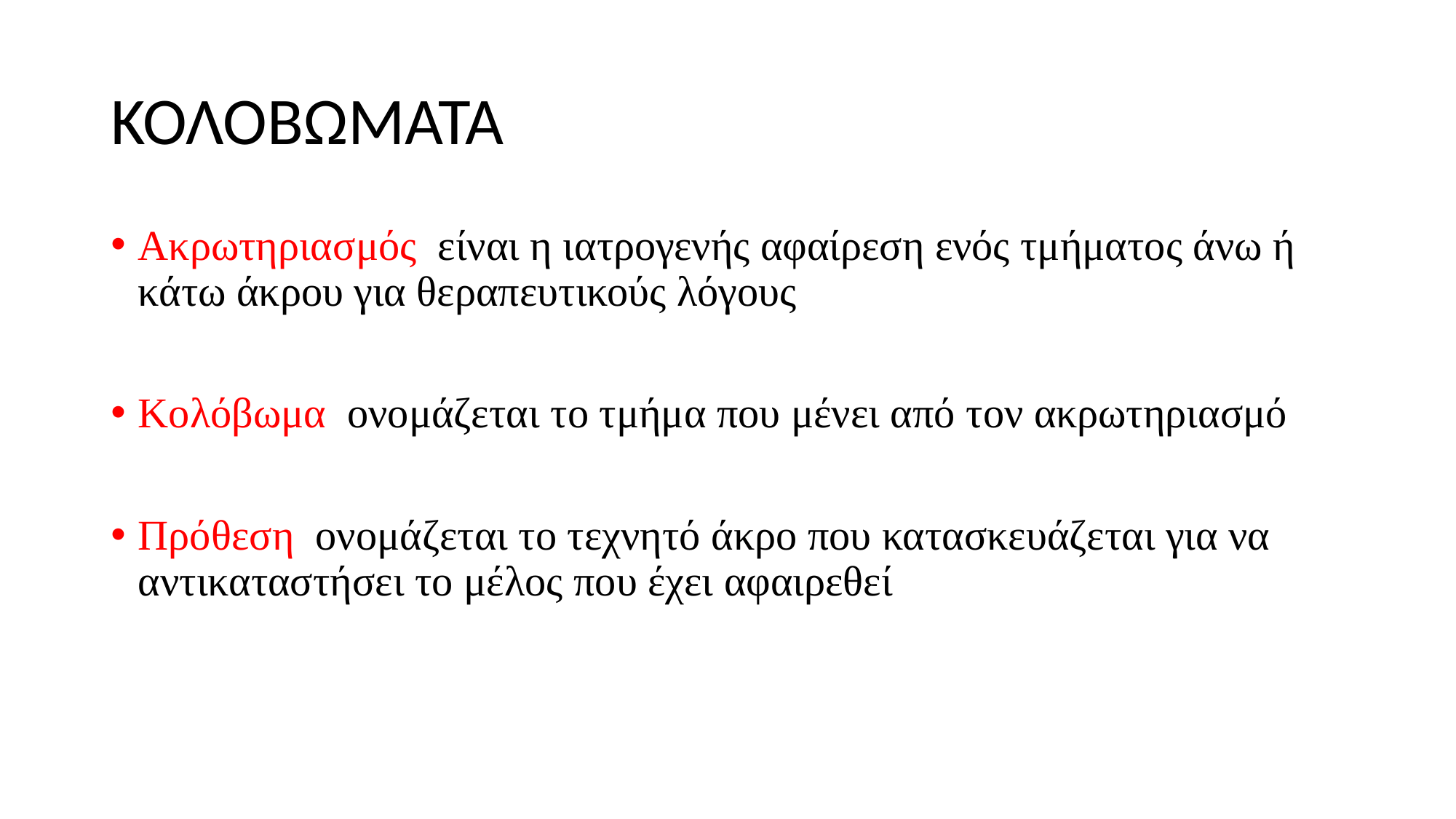

# ΚΟΛΟΒΩΜΑΤΑ
Ακρωτηριασμός  είναι η ιατρογενής αφαίρεση ενός τμήματος άνω ή κάτω άκρου για θεραπευτικούς λόγους

Κολόβωμα  ονομάζεται το τμήμα που μένει από τον ακρωτηριασμό

Πρόθεση  ονομάζεται το τεχνητό άκρο που κατασκευάζεται για να αντικαταστήσει το μέλος που έχει αφαιρεθεί